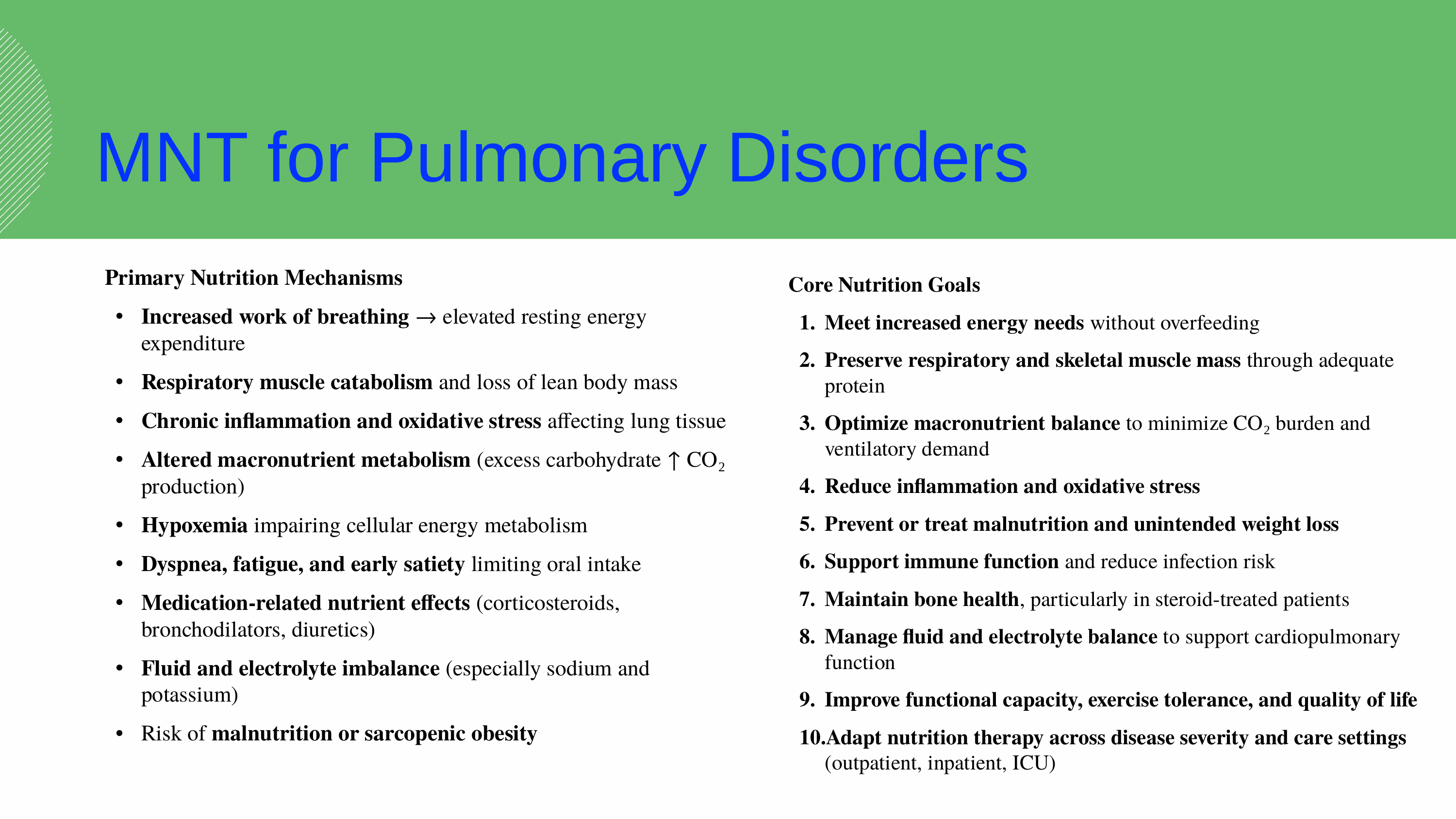

MNT for Pulmonary Disorders
Primary Nutrition Mechanisms
Increased work of breathing → elevated resting energy expenditure
Respiratory muscle catabolism and loss of lean body mass
Chronic inflammation and oxidative stress affecting lung tissue
Altered macronutrient metabolism (excess carbohydrate ↑ CO₂ production)
Hypoxemia impairing cellular energy metabolism
Dyspnea, fatigue, and early satiety limiting oral intake
Medication-related nutrient effects (corticosteroids, bronchodilators, diuretics)
Fluid and electrolyte imbalance (especially sodium and potassium)
Risk of malnutrition or sarcopenic obesity
Core Nutrition Goals
Meet increased energy needs without overfeeding
Preserve respiratory and skeletal muscle mass through adequate protein
Optimize macronutrient balance to minimize CO₂ burden and ventilatory demand
Reduce inflammation and oxidative stress
Prevent or treat malnutrition and unintended weight loss
Support immune function and reduce infection risk
Maintain bone health, particularly in steroid-treated patients
Manage fluid and electrolyte balance to support cardiopulmonary function
Improve functional capacity, exercise tolerance, and quality of life
Adapt nutrition therapy across disease severity and care settings (outpatient, inpatient, ICU)